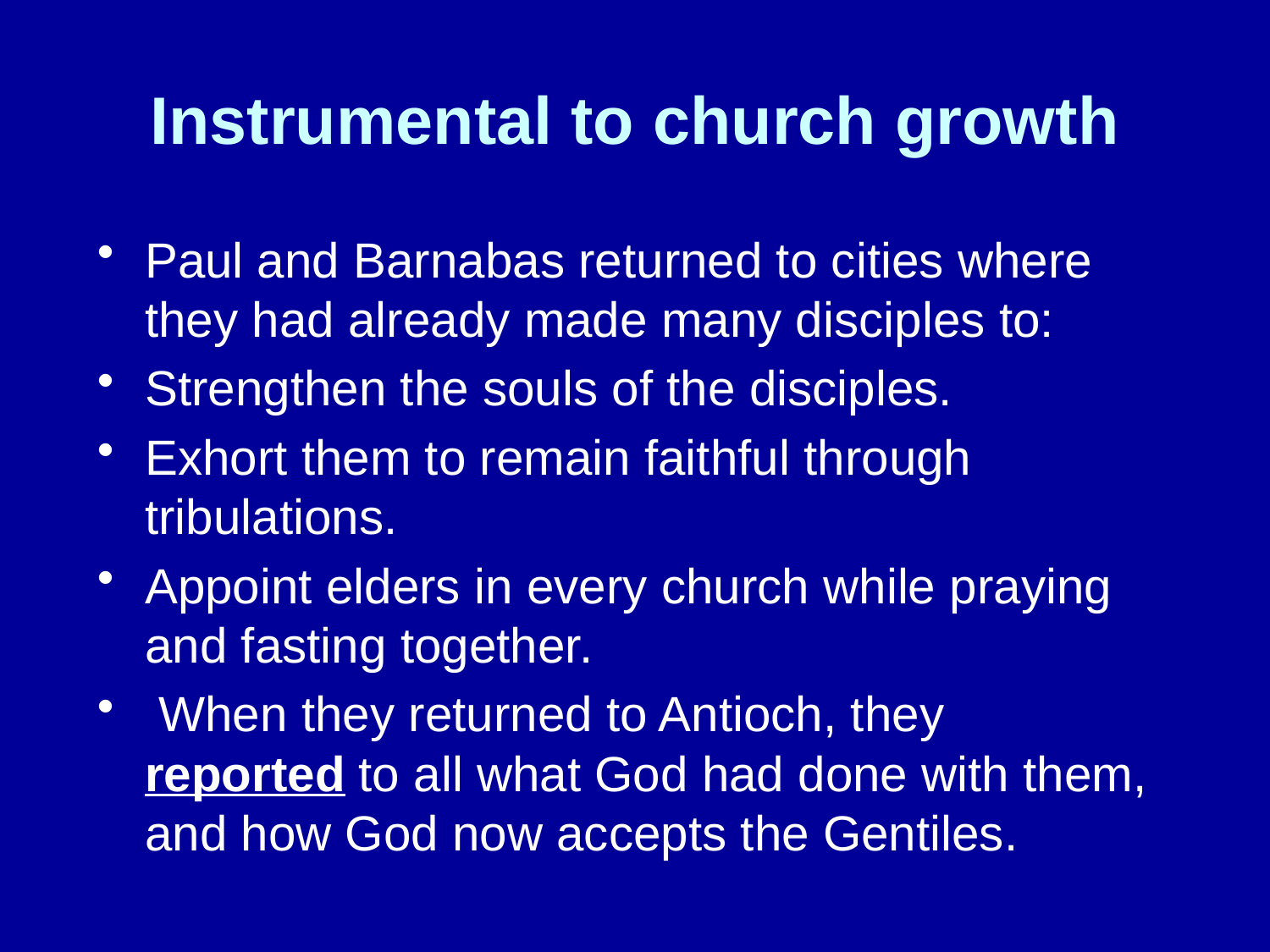

# Instrumental to church growth
Paul and Barnabas returned to cities where they had already made many disciples to:
Strengthen the souls of the disciples.
Exhort them to remain faithful through tribulations.
Appoint elders in every church while praying and fasting together.
 When they returned to Antioch, they reported to all what God had done with them, and how God now accepts the Gentiles.